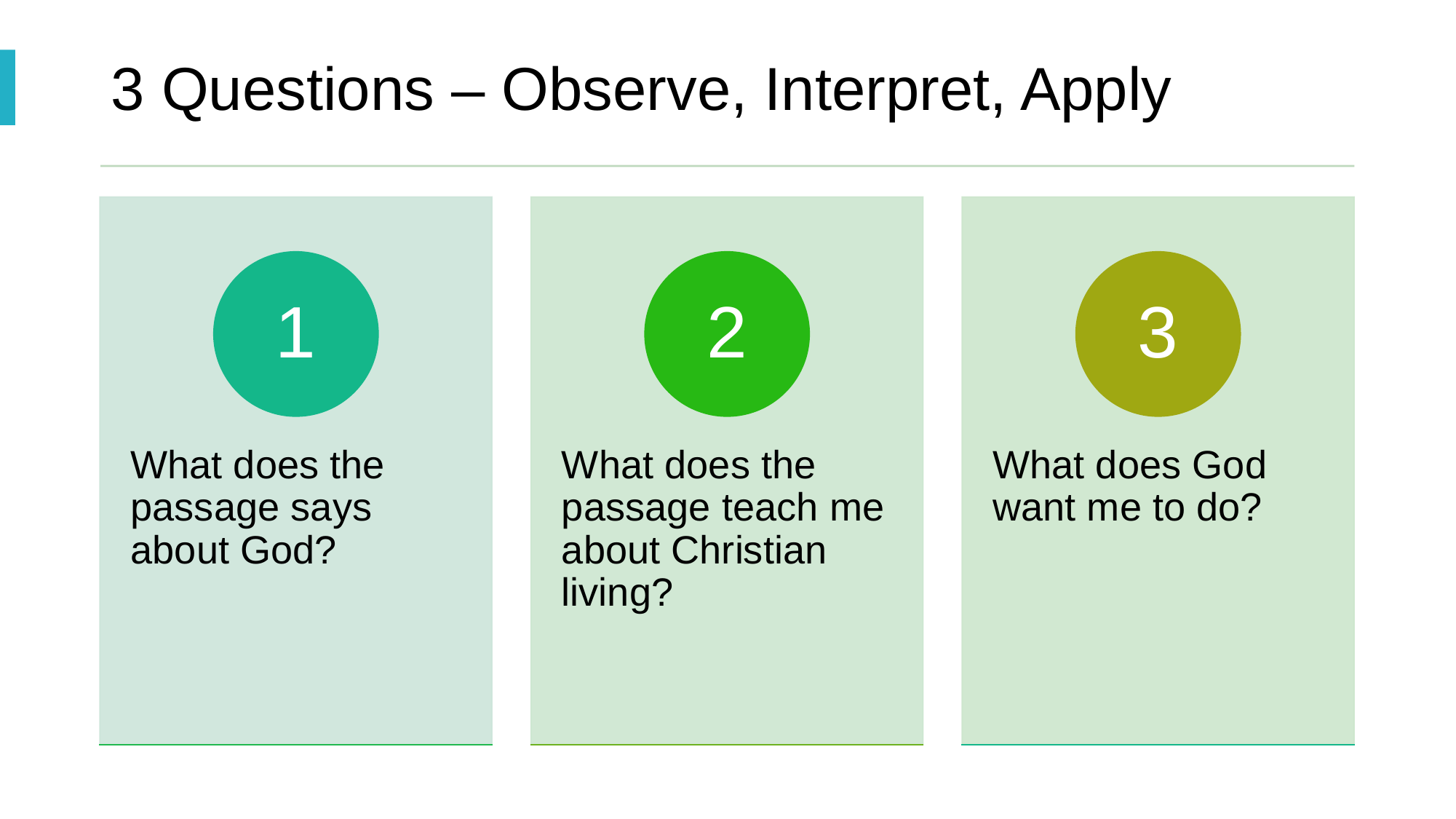

# 3 Questions – Observe, Interpret, Apply

What does the passage says about God?
1
What does the passage teach me about Christian living?
2
What does God want me to do?
3